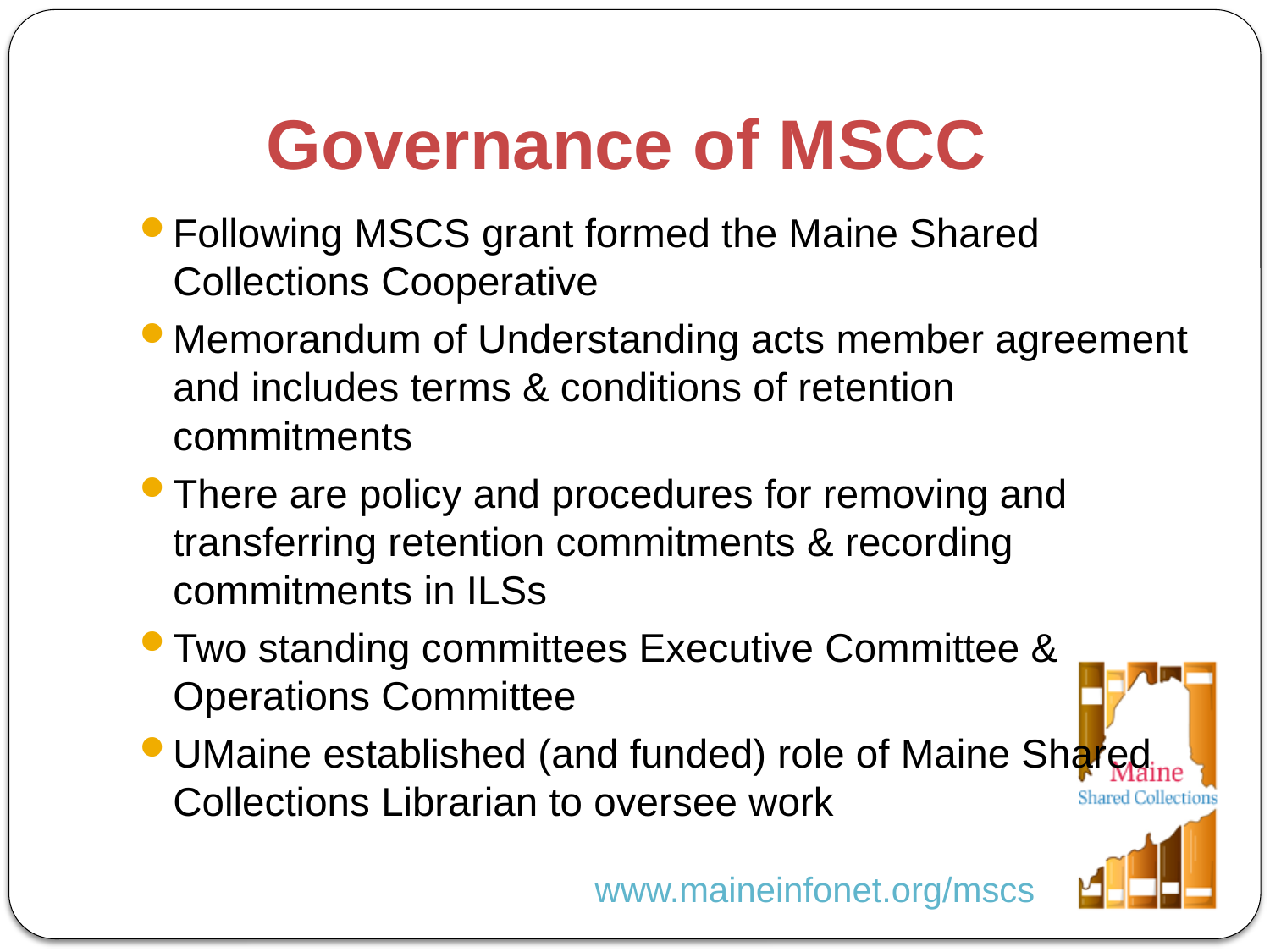

# Governance of MSCC
Following MSCS grant formed the Maine Shared Collections Cooperative
Memorandum of Understanding acts member agreement and includes terms & conditions of retention commitments
There are policy and procedures for removing and transferring retention commitments & recording commitments in ILSs
Two standing committees Executive Committee & Operations Committee
UMaine established (and funded) role of Maine Shared Collections Librarian to oversee work

www.maineinfonet.org/mscs